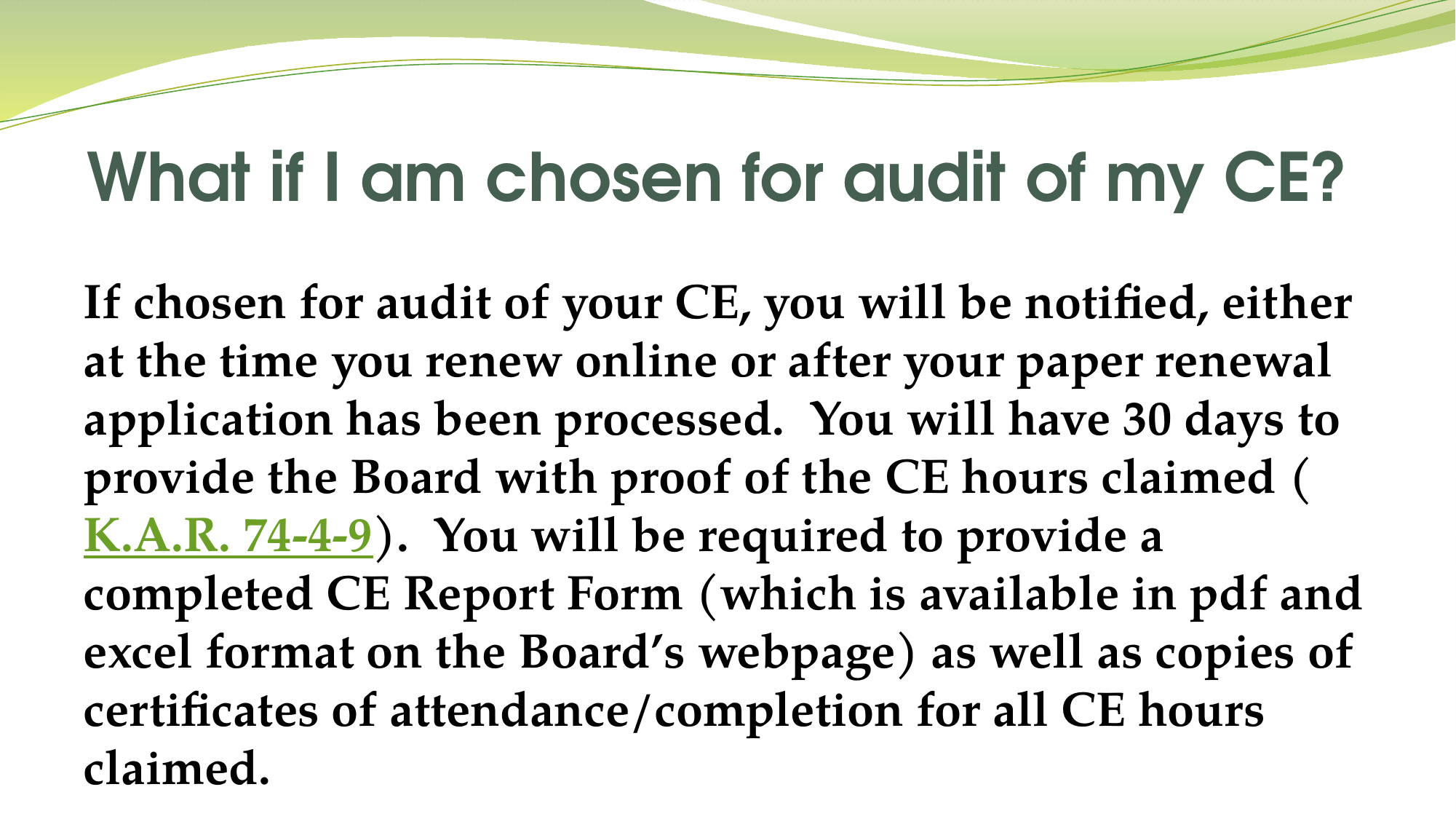

# What if I am chosen for audit of my CE?

If chosen for audit of your CE, you will be notified, either at the time you renew online or after your paper renewal application has been processed.  You will have 30 days to provide the Board with proof of the CE hours claimed (K.A.R. 74-4-9).  You will be required to provide a completed CE Report Form (which is available in pdf and excel format on the Board’s webpage) as well as copies of certificates of attendance/completion for all CE hours claimed.